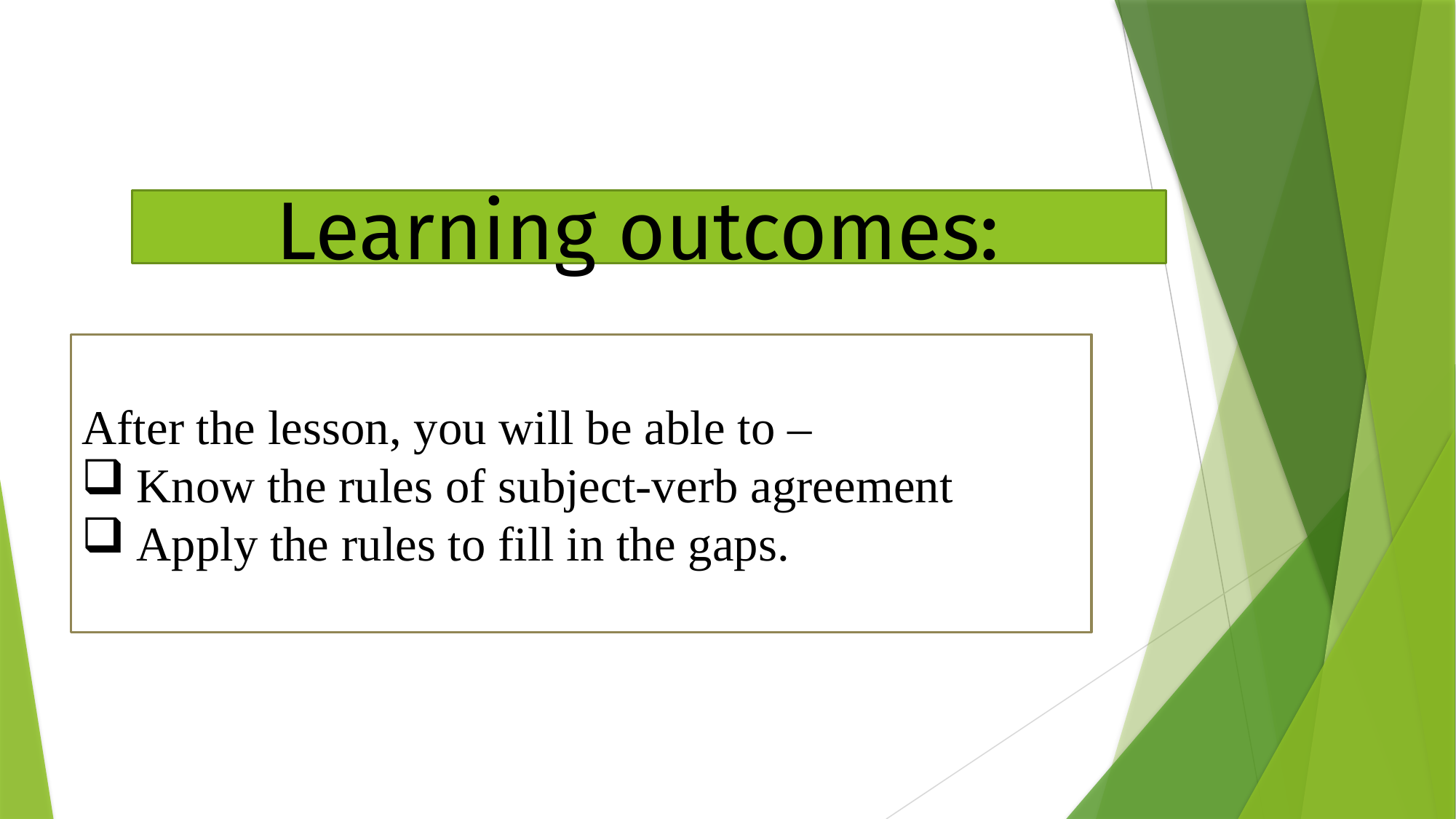

Learning outcomes:
After the lesson, you will be able to –
Know the rules of subject-verb agreement
Apply the rules to fill in the gaps.